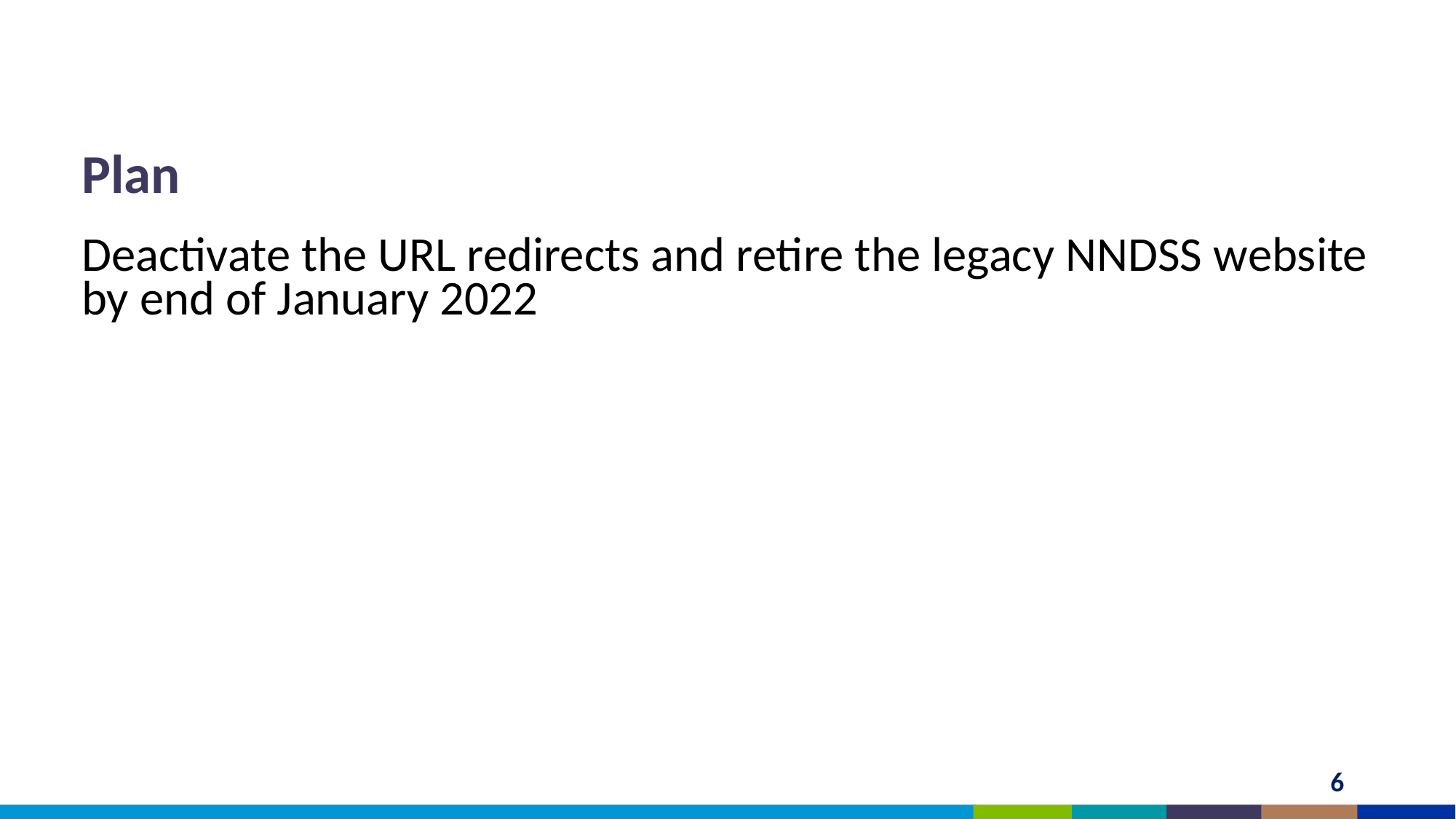

Plan

Plan
Deactivate the URL redirects and retire the legacy NNDSS website by end of January 2022

6